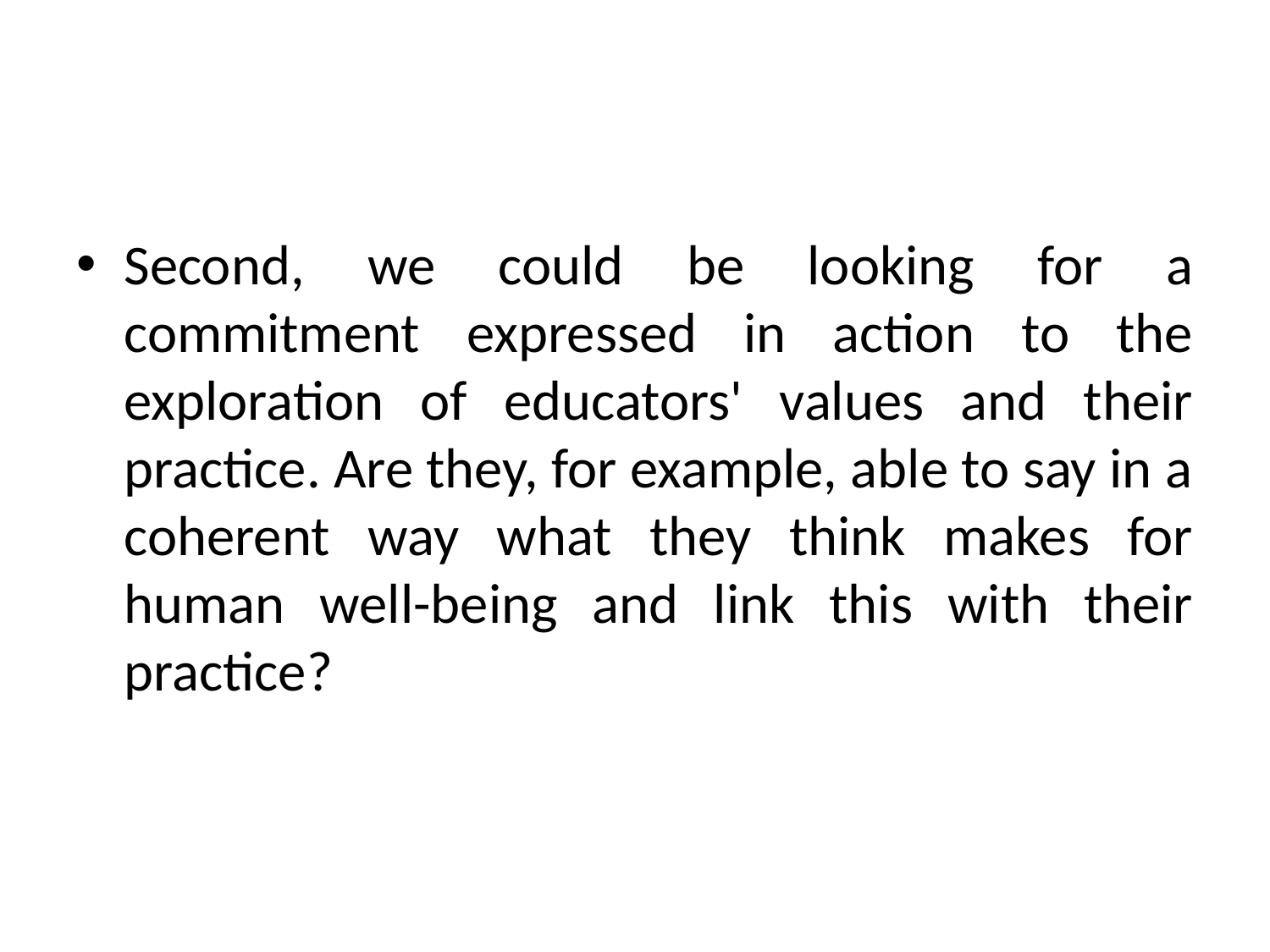

Second, we could be looking for a commitment expressed in action to the exploration of educators' values and their practice. Are they, for example, able to say in a coherent way what they think makes for human well-being and link this with their practice?